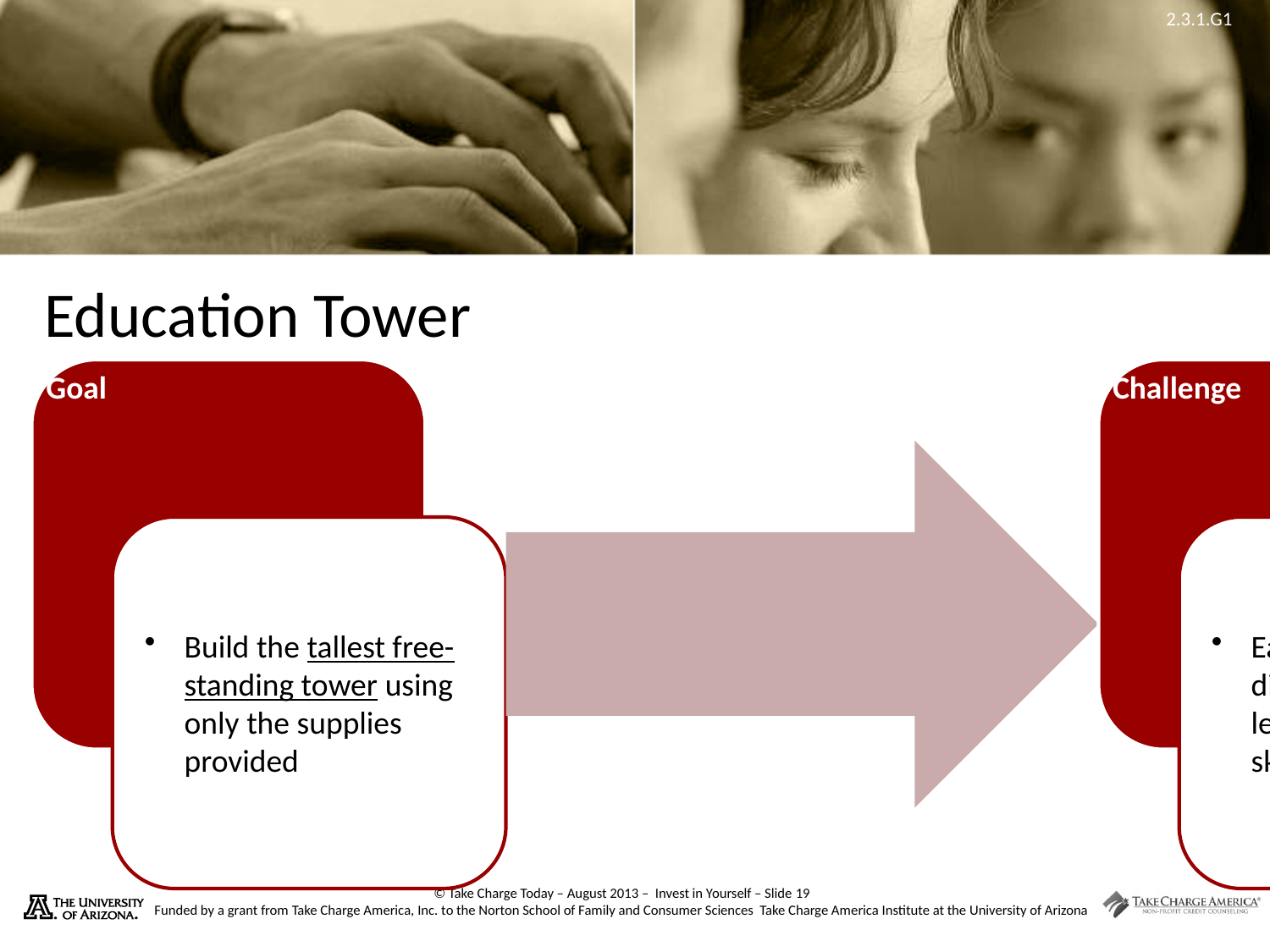

# Education Tower
Goal
Challenge
Build the tallest free-standing tower using only the supplies provided